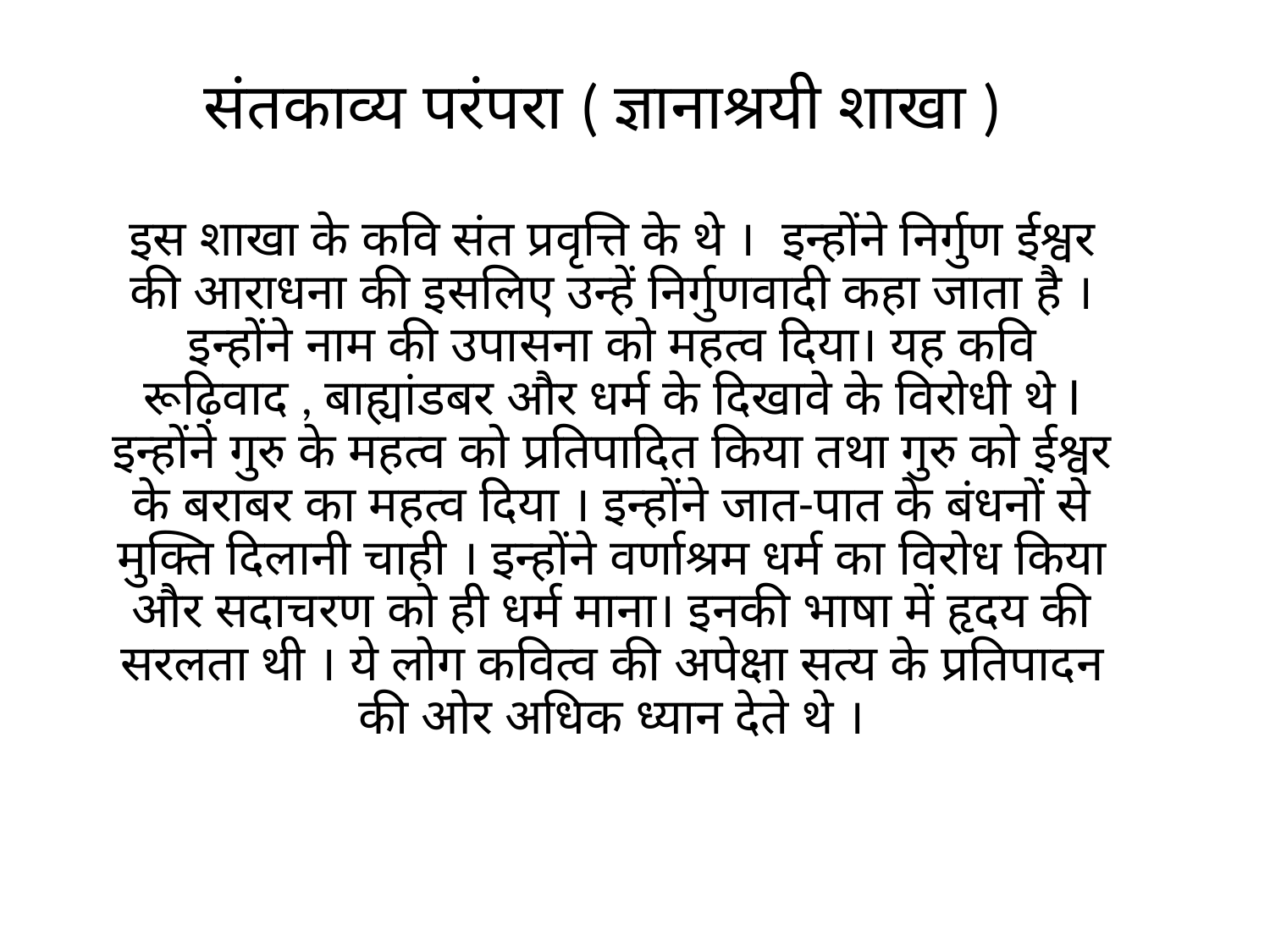

# संतकाव्य परंपरा ( ज्ञानाश्रयी शाखा )
इस शाखा के कवि संत प्रवृत्ति के थे ।  इन्होंने निर्गुण ईश्वर की आराधना की इसलिए उन्हें निर्गुणवादी कहा जाता है । इन्होंने नाम की उपासना को महत्व दिया। यह कवि रूढ़िवाद , बाह्यांडबर और धर्म के दिखावे के विरोधी थे l इन्होंने गुरु के महत्व को प्रतिपादित किया तथा गुरु को ईश्वर के बराबर का महत्व दिया । इन्होंने जात-पात के बंधनों से मुक्ति दिलानी चाही । इन्होंने वर्णाश्रम धर्म का विरोध किया और सदाचरण को ही धर्म माना। इनकी भाषा में हृदय की सरलता थी । ये लोग कवित्व की अपेक्षा सत्य के प्रतिपादन की ओर अधिक ध्यान देते थे ।